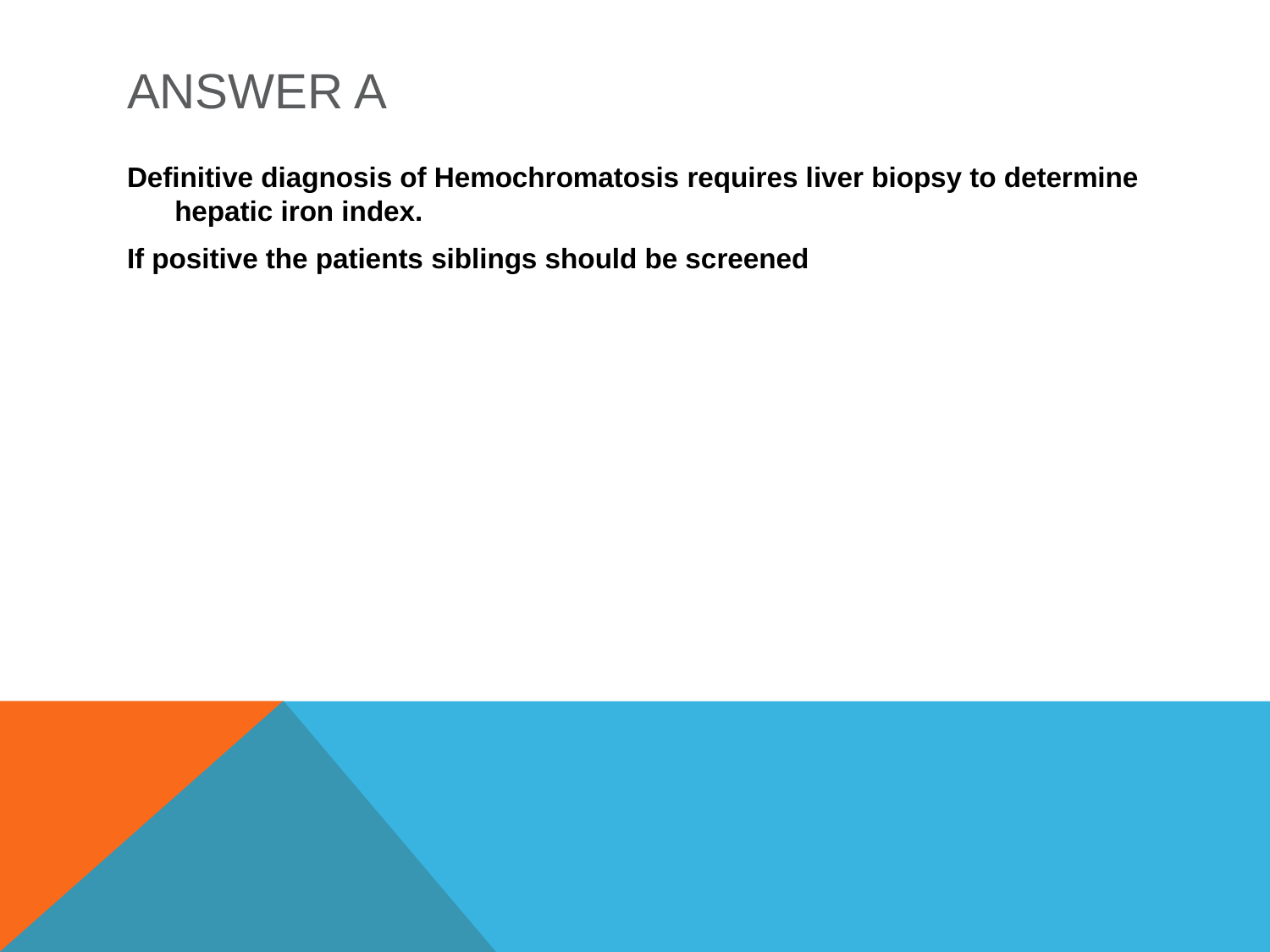

# Answer A
Definitive diagnosis of Hemochromatosis requires liver biopsy to determine hepatic iron index.
If positive the patients siblings should be screened